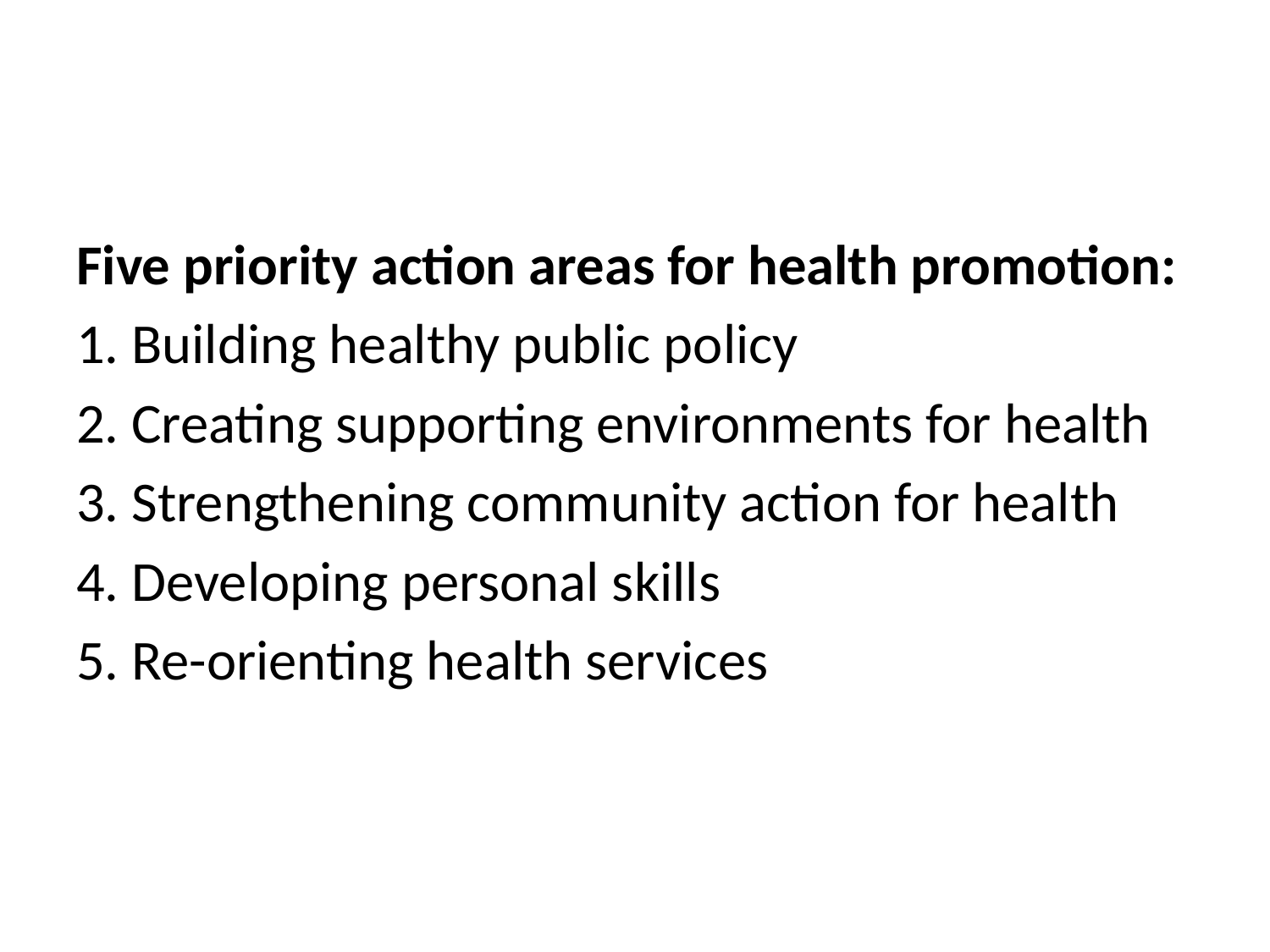

#
Five priority action areas for health promotion:
1. Building healthy public policy
2. Creating supporting environments for health
3. Strengthening community action for health
4. Developing personal skills
5. Re-orienting health services